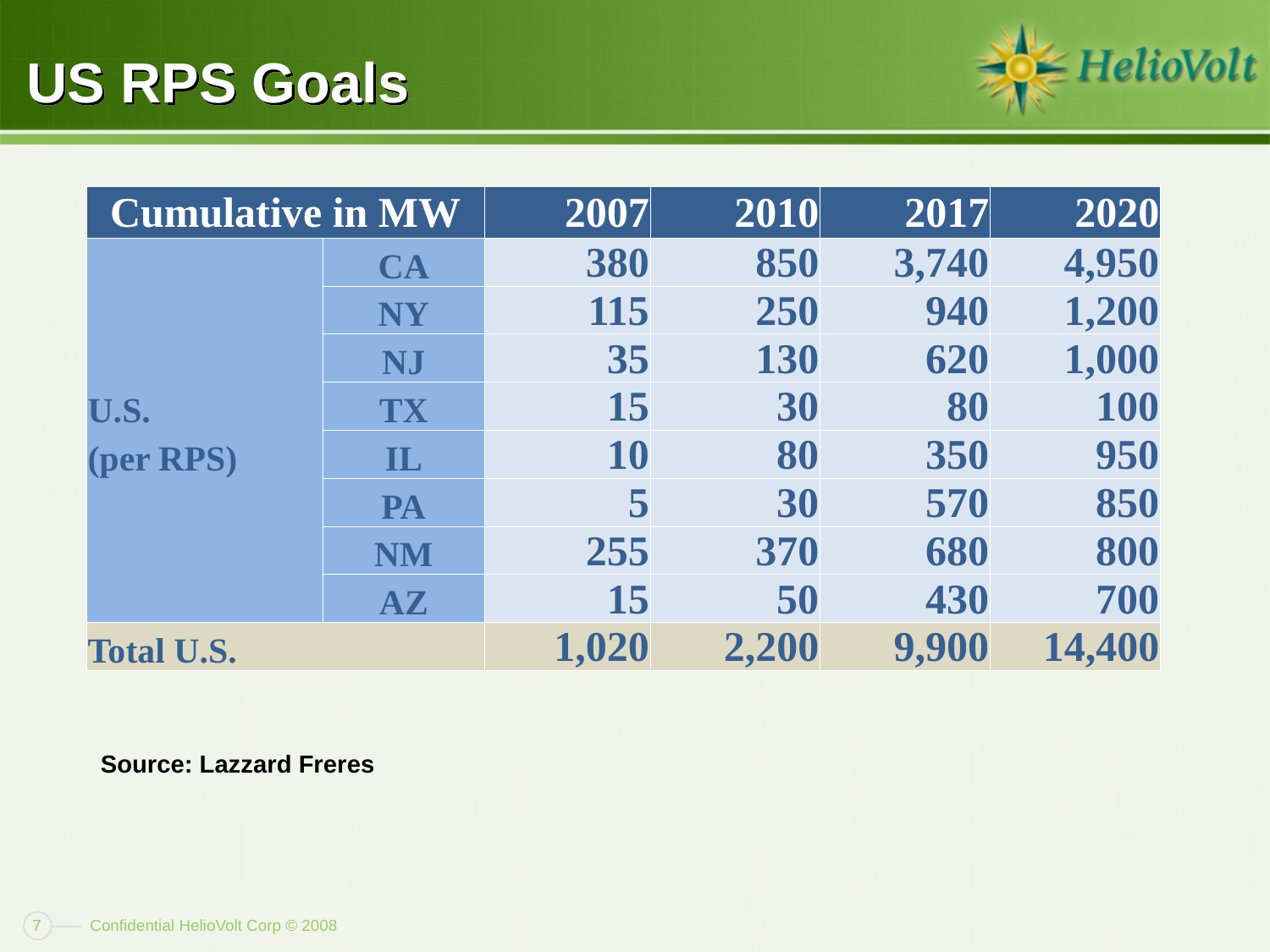

# US RPS Goals
NYDOCS1 - #771442v40 /7
| Cumulative in MW |  | 2007 | 2010 | 2017 | 2020 |
| --- | --- | --- | --- | --- | --- |
|  | CA | 380 | 850 | 3,740 | 4,950 |
|  | NY | 115 | 250 | 940 | 1,200 |
|  | NJ | 35 | 130 | 620 | 1,000 |
| U.S. | TX | 15 | 30 | 80 | 100 |
| (per RPS) | IL | 10 | 80 | 350 | 950 |
|  | PA | 5 | 30 | 570 | 850 |
|  | NM | 255 | 370 | 680 | 800 |
|  | AZ | 15 | 50 | 430 | 700 |
| Total U.S. |  | 1,020 | 2,200 | 9,900 | 14,400 |
Source: Lazzard Freres